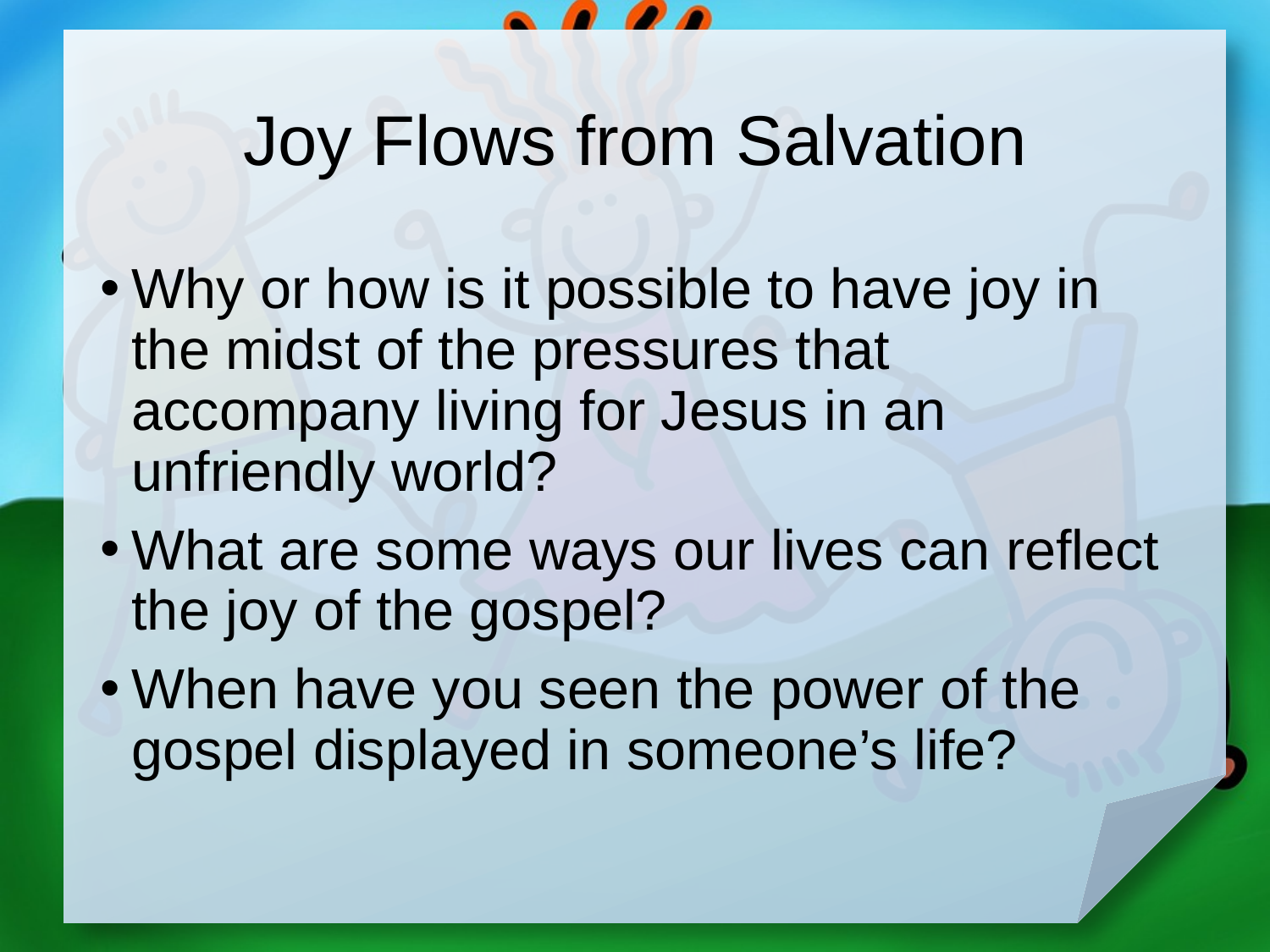

# Joy Flows from Salvation
Why or how is it possible to have joy in the midst of the pressures that accompany living for Jesus in an unfriendly world?
What are some ways our lives can reflect the joy of the gospel?
When have you seen the power of the gospel displayed in someone’s life?